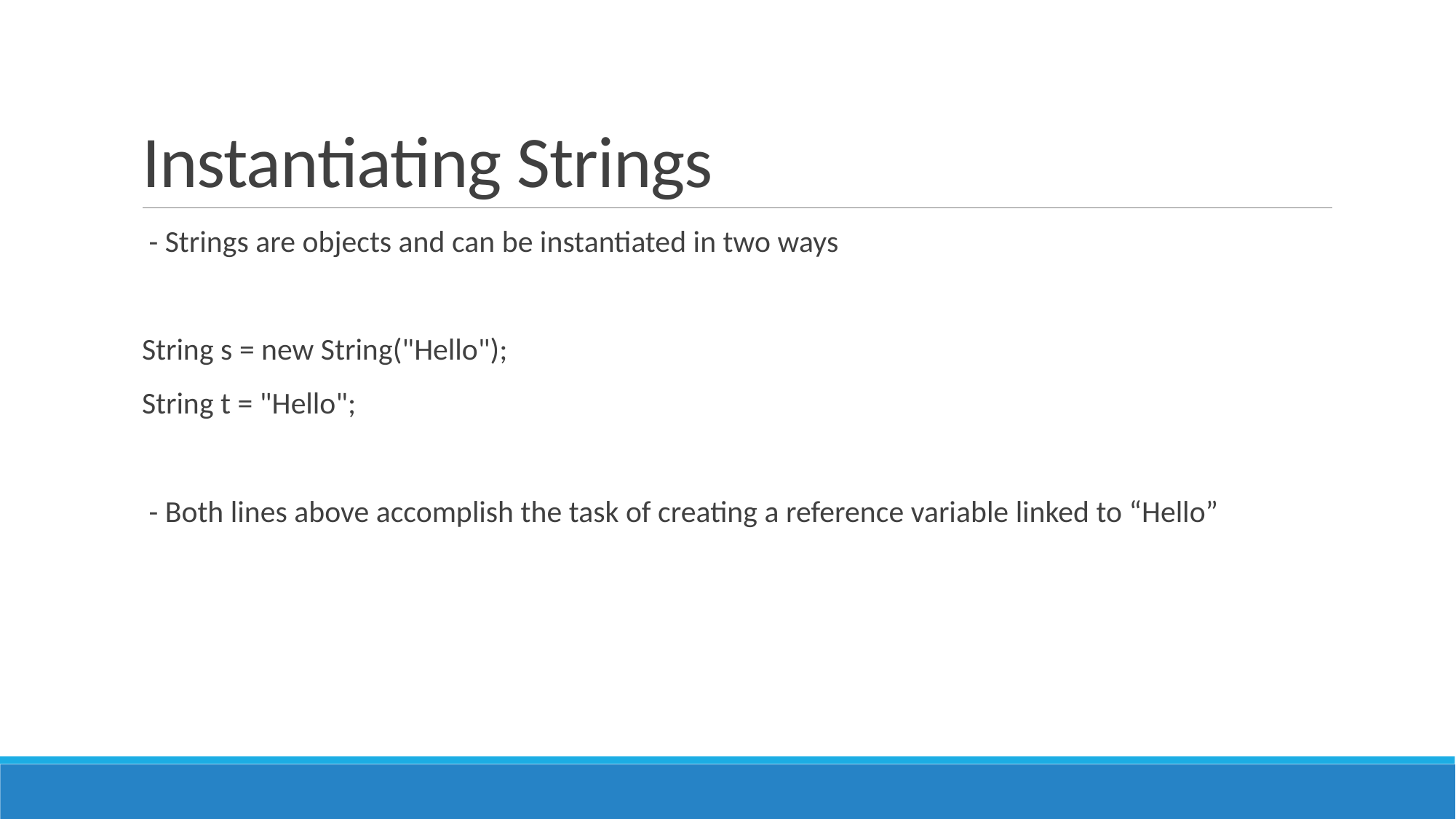

# Instantiating Strings
 - Strings are objects and can be instantiated in two ways

String s = new String("Hello");
String t = "Hello";

 - Both lines above accomplish the task of creating a reference variable linked to “Hello”